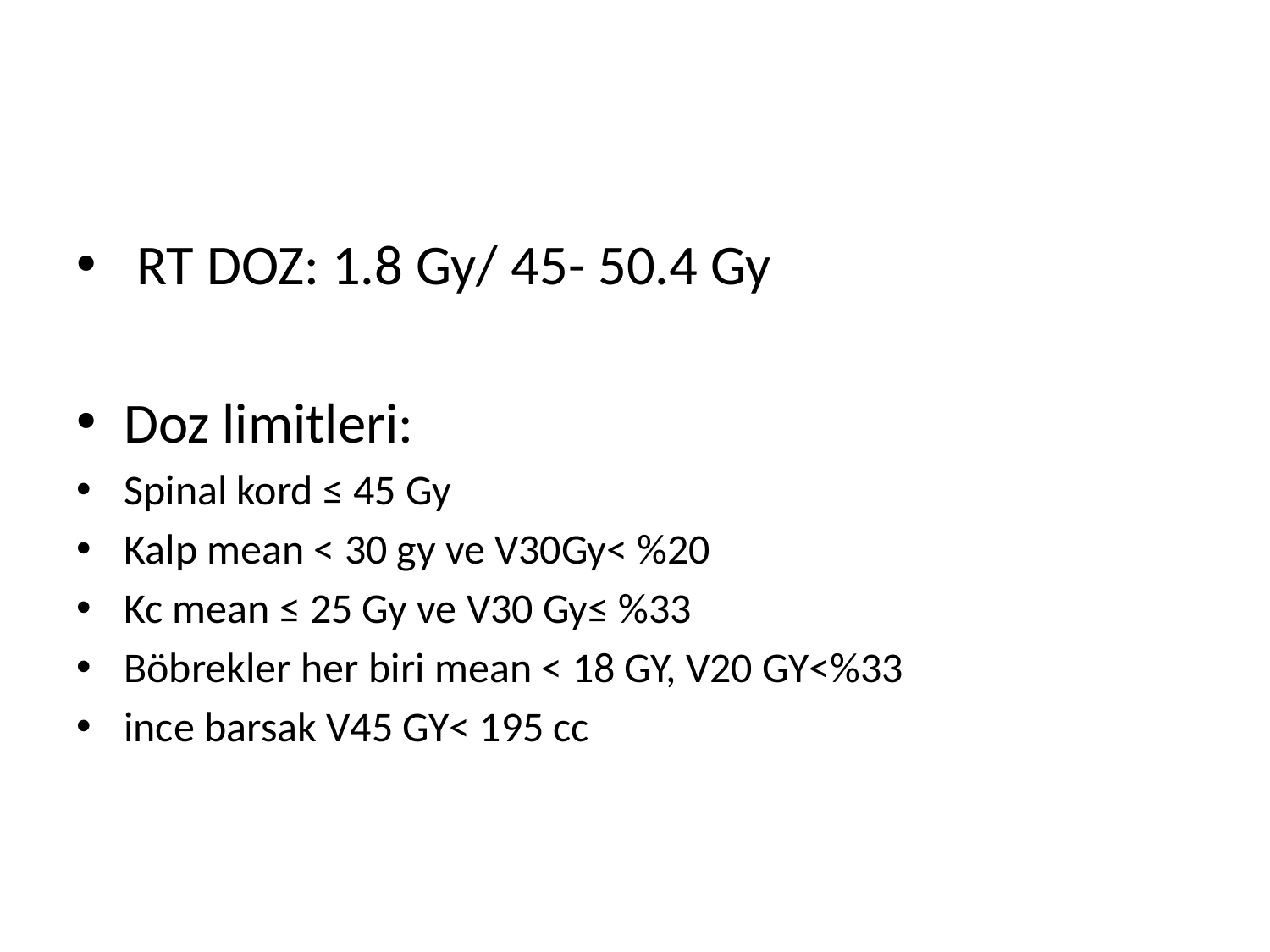

#
 RT DOZ: 1.8 Gy/ 45- 50.4 Gy

Doz limitleri:
Spinal kord ≤ 45 Gy
Kalp mean < 30 gy ve V30Gy< %20
Kc mean ≤ 25 Gy ve V30 Gy≤ %33
Böbrekler her biri mean < 18 GY, V20 GY<%33
ince barsak V45 GY< 195 cc